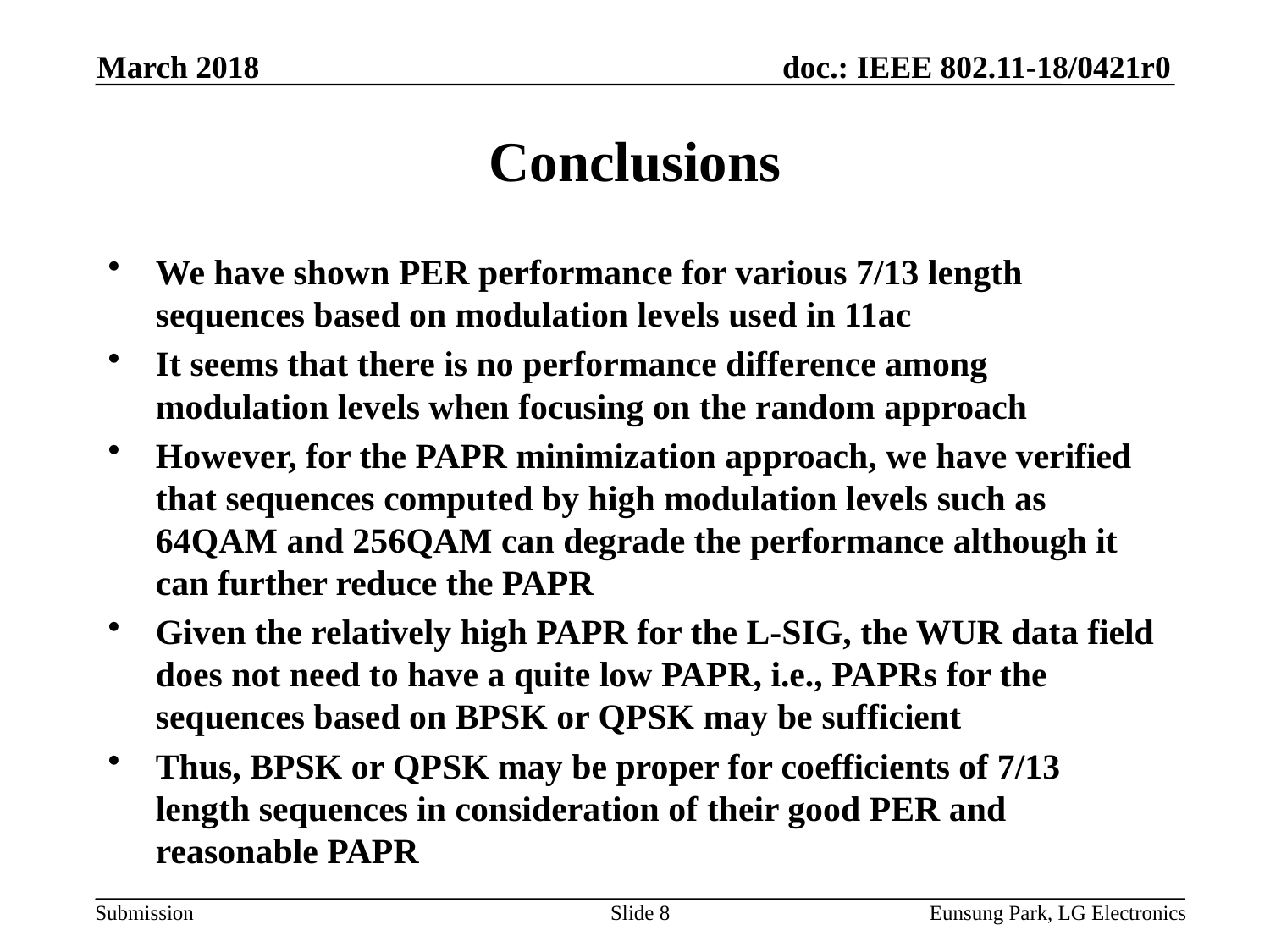

March 2018
# Conclusions
We have shown PER performance for various 7/13 length sequences based on modulation levels used in 11ac
It seems that there is no performance difference among modulation levels when focusing on the random approach
However, for the PAPR minimization approach, we have verified that sequences computed by high modulation levels such as 64QAM and 256QAM can degrade the performance although it can further reduce the PAPR
Given the relatively high PAPR for the L-SIG, the WUR data field does not need to have a quite low PAPR, i.e., PAPRs for the sequences based on BPSK or QPSK may be sufficient
Thus, BPSK or QPSK may be proper for coefficients of 7/13 length sequences in consideration of their good PER and reasonable PAPR

Slide 8
Eunsung Park, LG Electronics